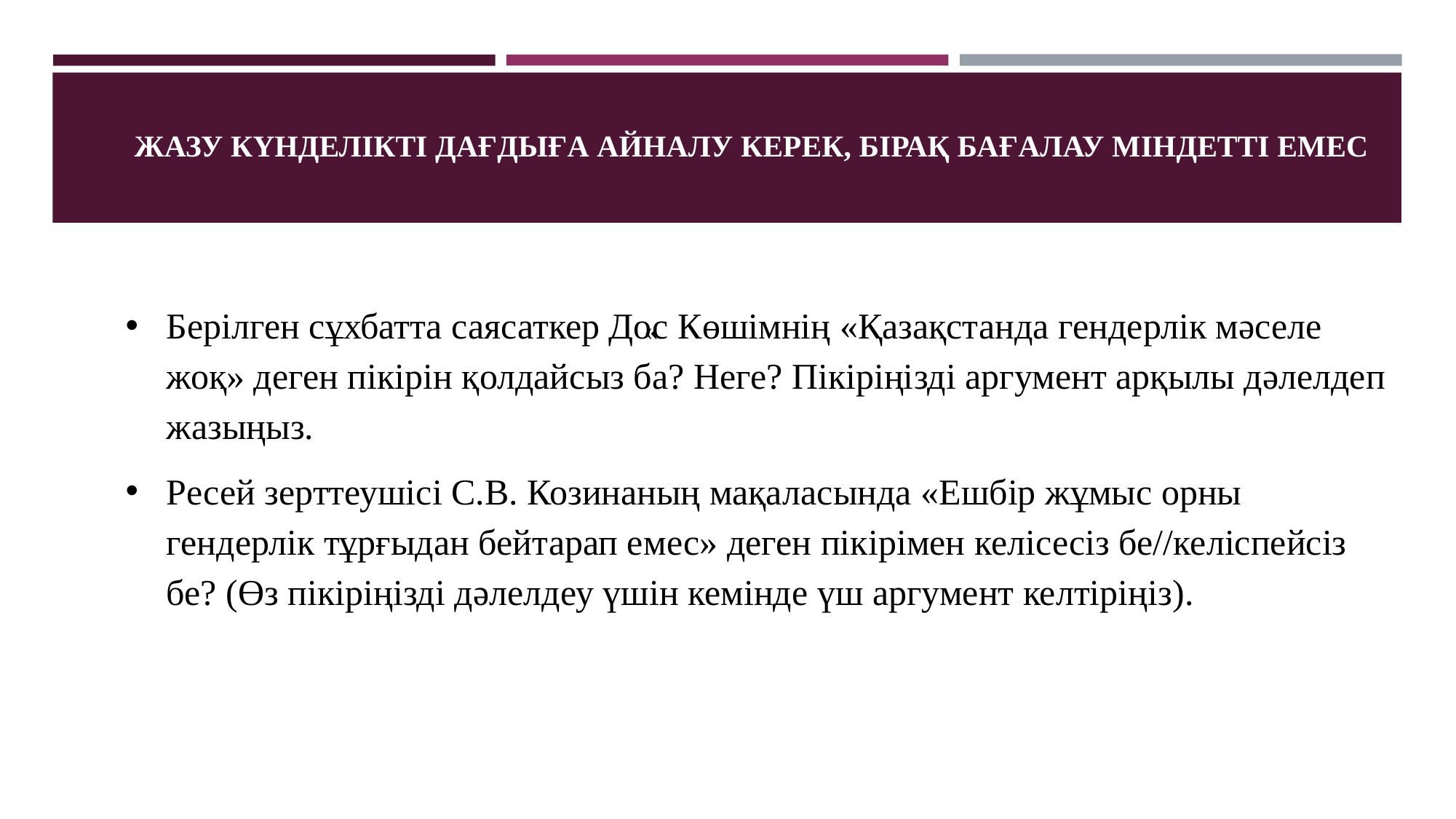

# ЖАЗУ КҮНДЕЛІКТІ ДАҒДЫҒА АЙНАЛУ КЕРЕК, БІРАҚ БАҒАЛАУ МІНДЕТТІ ЕМЕС
Берілген сұхбатта саясаткер Дос Көшімнің «Қазақстанда гендерлік мәселе жоқ» деген пікірін қолдайсыз ба? Неге? Пікіріңізді аргумент арқылы дәлелдеп жазыңыз.
Ресей зерттеушісі С.В. Козинаның мақаласында «Ешбір жұмыс орны гендерлік тұрғыдан бейтарап емес» деген пікірімен келісесіз бе//келіспейсіз бе? (Өз пікіріңізді дәлелдеу үшін кемінде үш аргумент келтіріңіз).

«